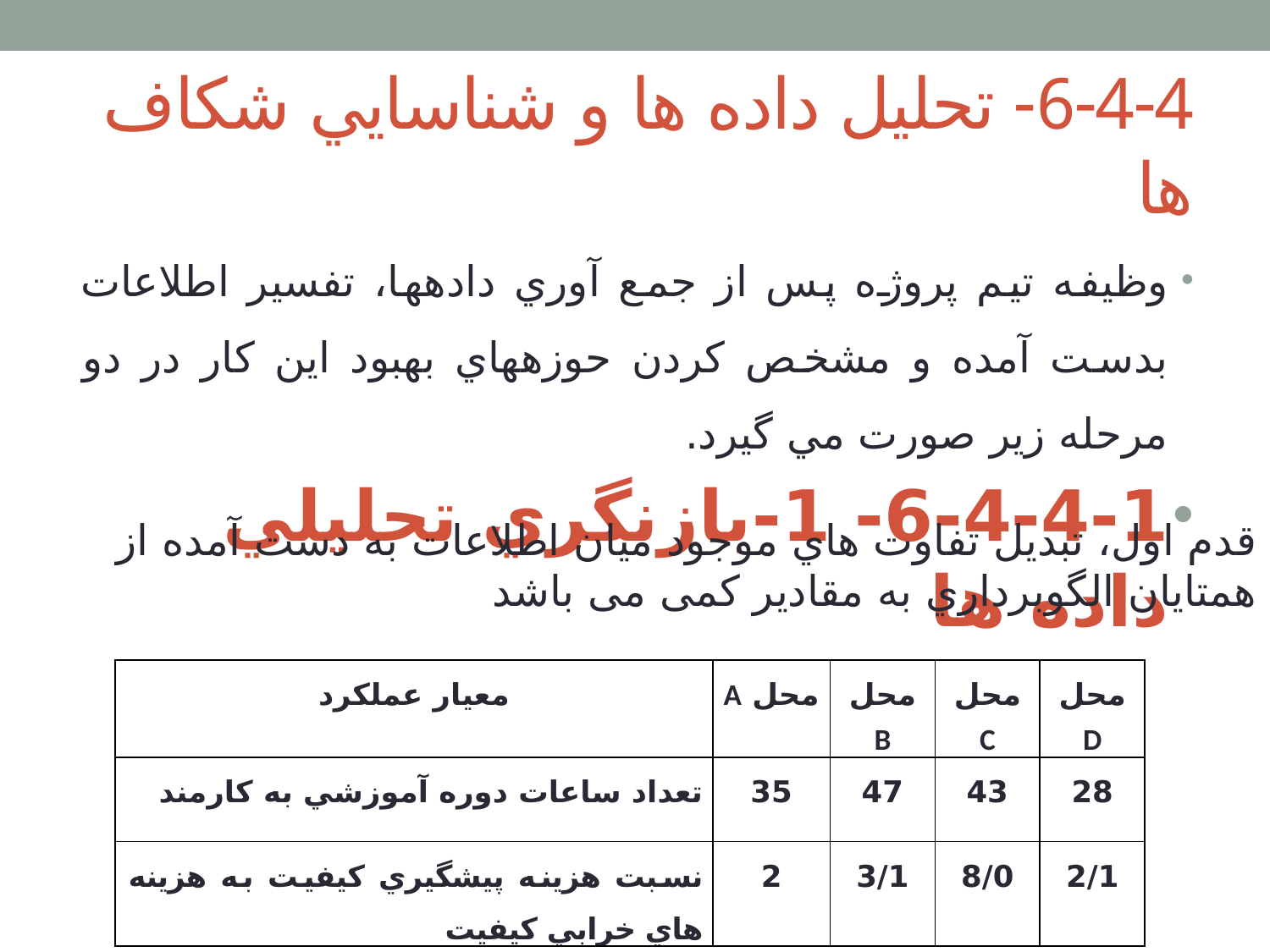

# 6-4-4- تحليل داده ها و شناسايي شكاف ها
وظيفه تيم پروژه پس از جمع آوري داده­ها، تفسير اطلاعات بدست آمده و مشخص كردن حوزه­هاي بهبود اين كار در دو مرحله زير صورت مي گيرد.
6-4-4-1- 1-	بازنگري تحليلي داده ها

قدم اول، تبديل تفاوت هاي موجود ميان اطلاعات به دست آمده از همتايان الگوبرداري به مقادیر کمی می باشد

| معيار عملكرد | محل A | محل B | محل C | محلD |
| --- | --- | --- | --- | --- |
| تعداد ساعات دوره آموزشي به كارمند | 35 | 47 | 43 | 28 |
| نسبت هزينه پيشگيري كيفيت به هزينه هاي خرابي كيفيت | 2 | 3/1 | 8/0 | 2/1 |